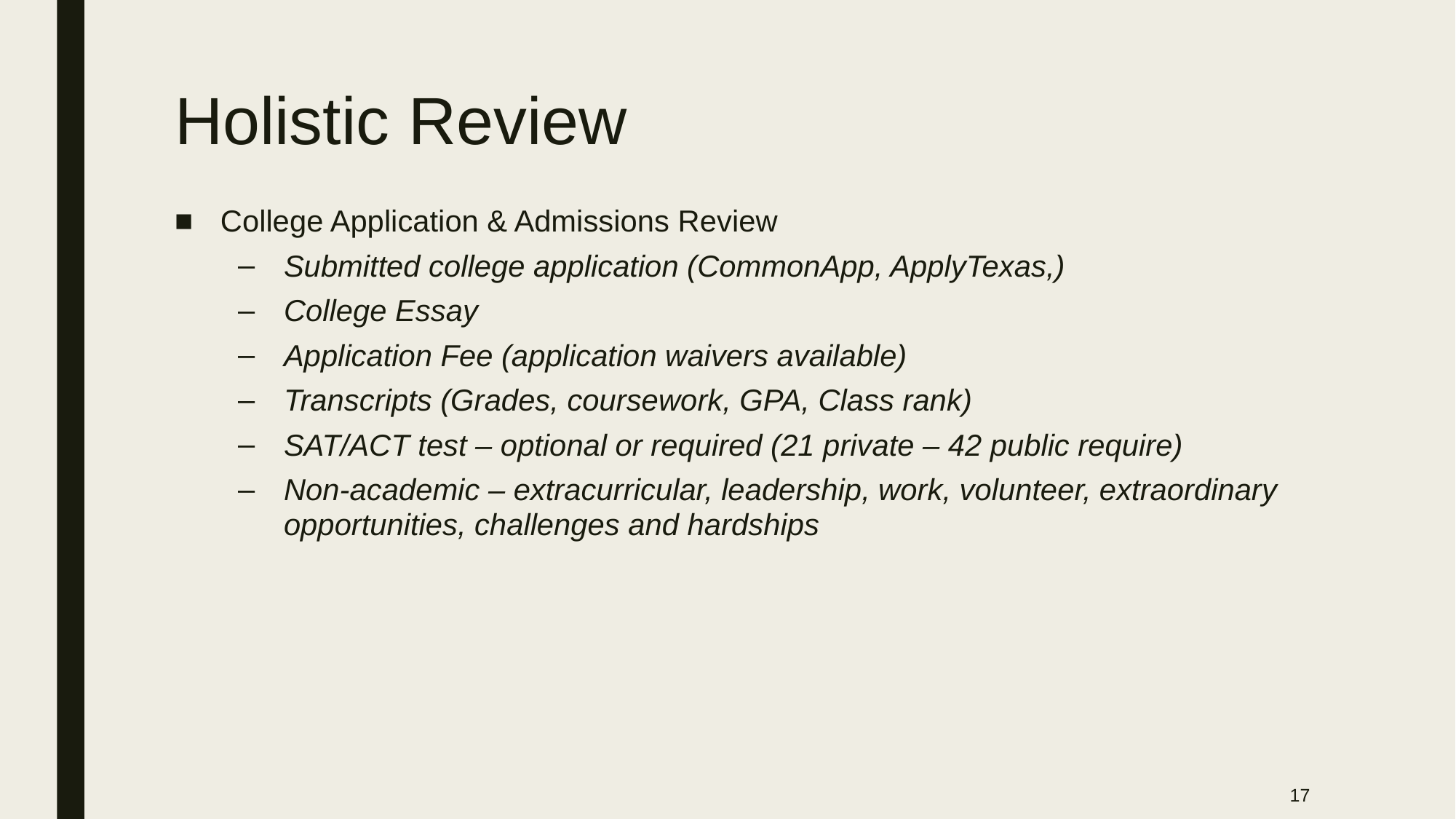

# Holistic Review
College Application & Admissions Review
Submitted college application (CommonApp, ApplyTexas,)
College Essay
Application Fee (application waivers available)
Transcripts (Grades, coursework, GPA, Class rank)
SAT/ACT test – optional or required (21 private – 42 public require)
Non-academic – extracurricular, leadership, work, volunteer, extraordinary opportunities, challenges and hardships
17